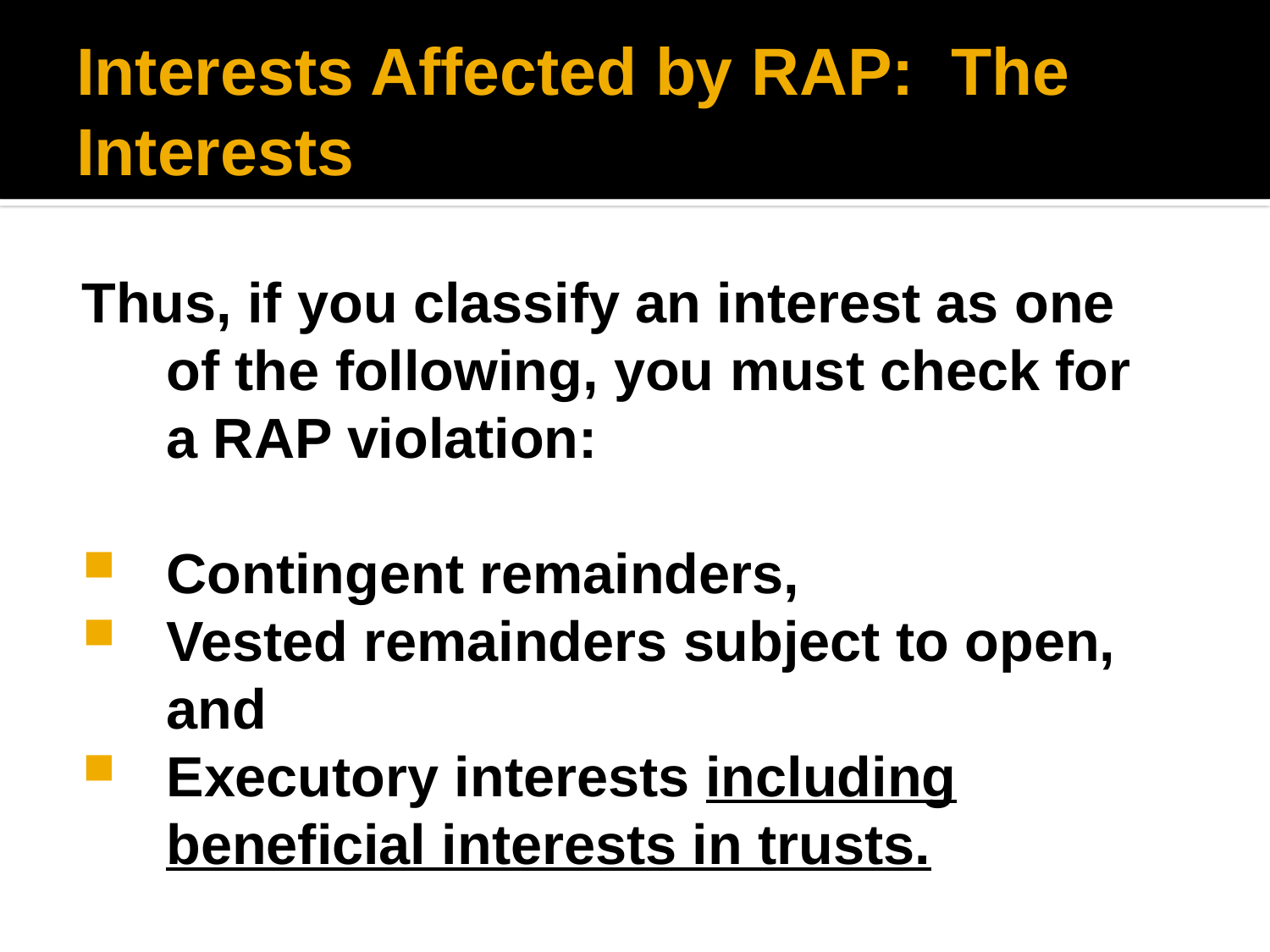

# Interests Affected by RAP:  The Interests
Thus, if you classify an interest as one of the following, you must check for a RAP violation:

Contingent remainders,
Vested remainders subject to open, and
Executory interests including beneficial interests in trusts.